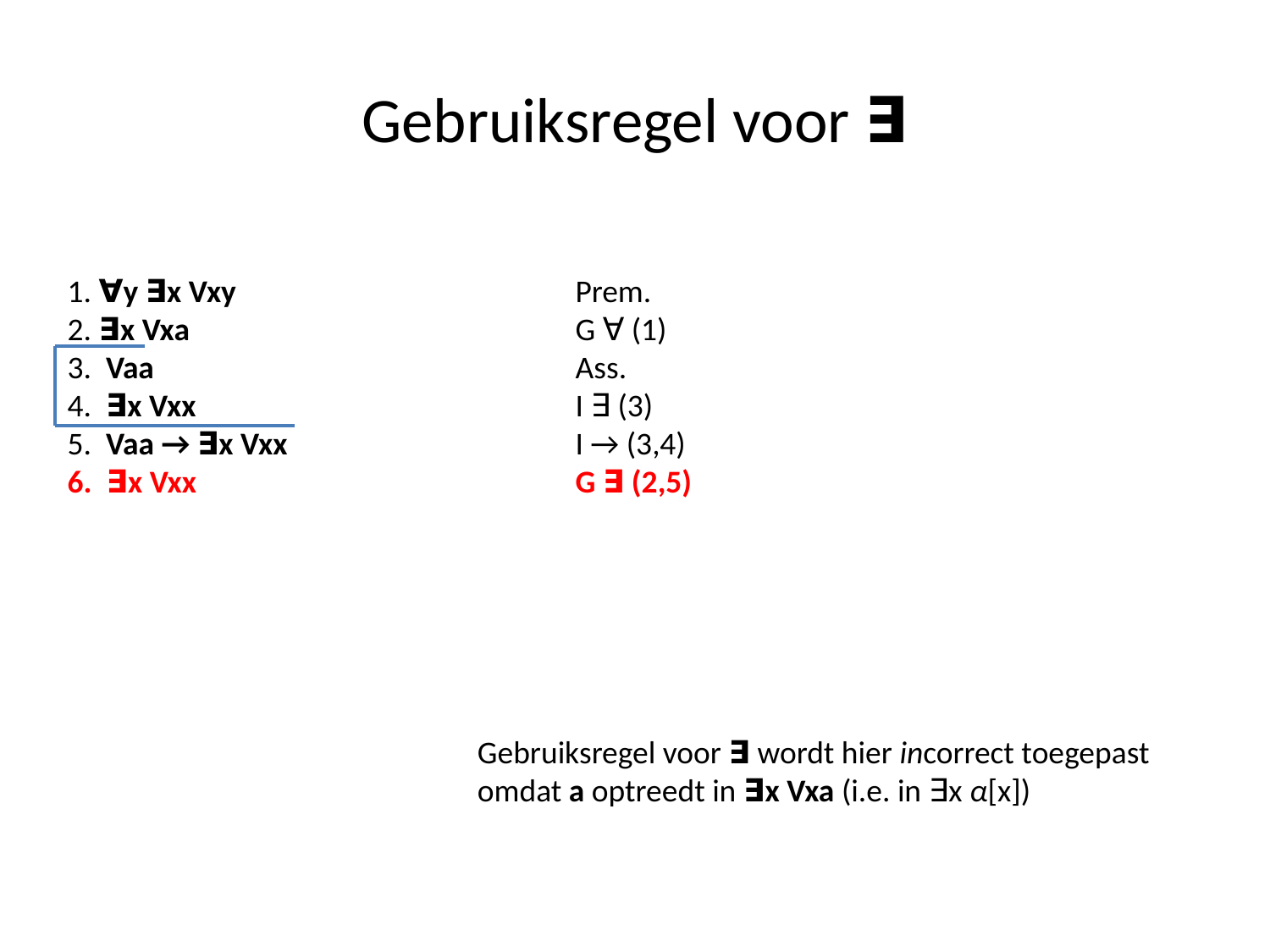

# Gebruiksregel voor ∃
1. ∀y ∃x Vxy			Prem.
2. ∃x Vxa				G ∀ (1)
3.  Vaa			 	Ass.
4.  ∃x Vxx 			I ∃ (3)
5.  Vaa → ∃x Vxx 	  		I → (3,4)
6.  ∃x Vxx			G ∃ (2,5)
Gebruiksregel voor ∃ wordt hier incorrect toegepast omdat a optreedt in ∃x Vxa (i.e. in ∃x α[x])